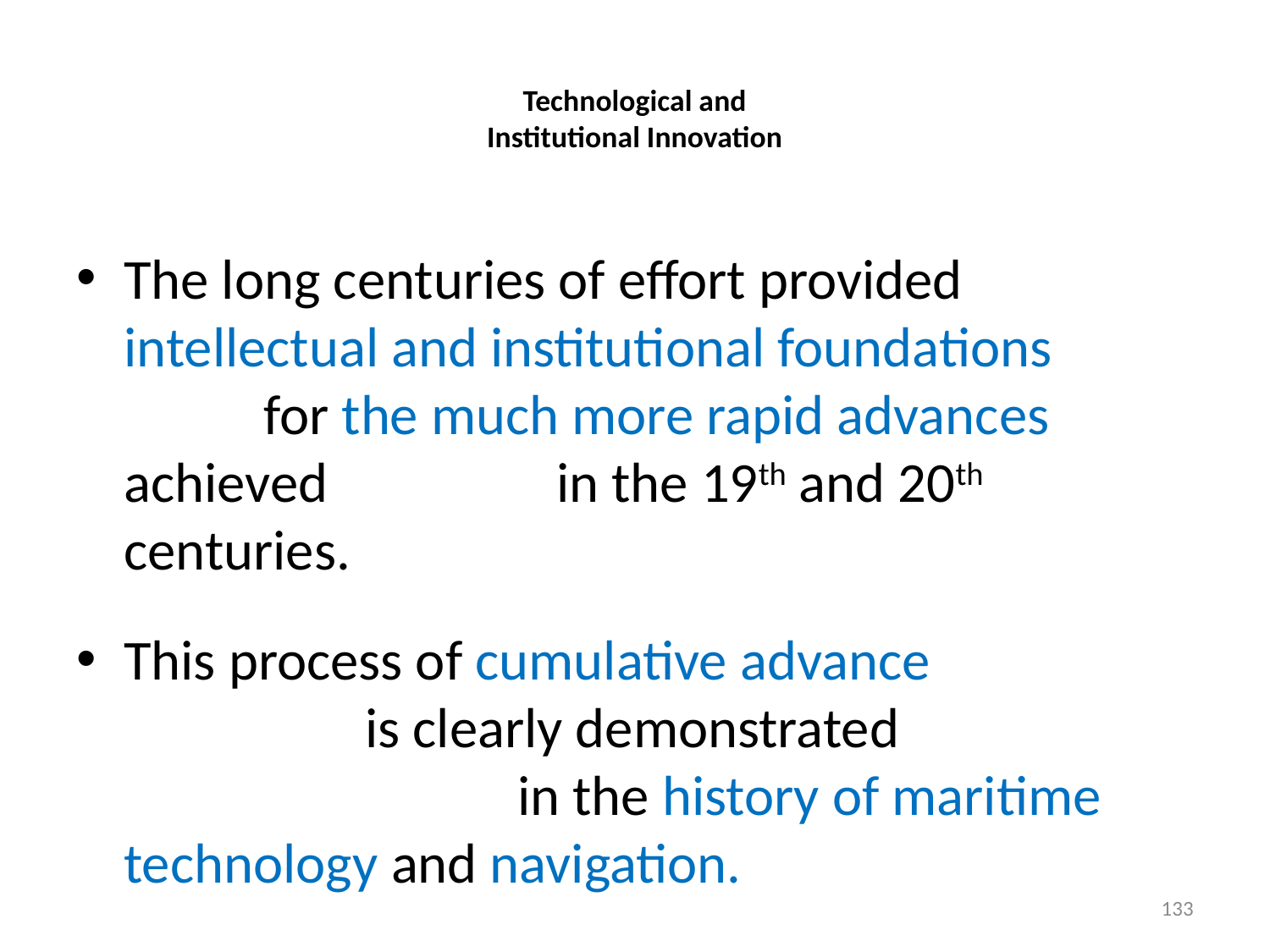

# Technological and Institutional Innovation
The long centuries of effort provided intellectual and institutional foundations                       for the much more rapid advances achieved                  in the 19th and 20th centuries.
This process of cumulative advance                                        is clearly demonstrated                                                       in the history of maritime technology and navigation.

133